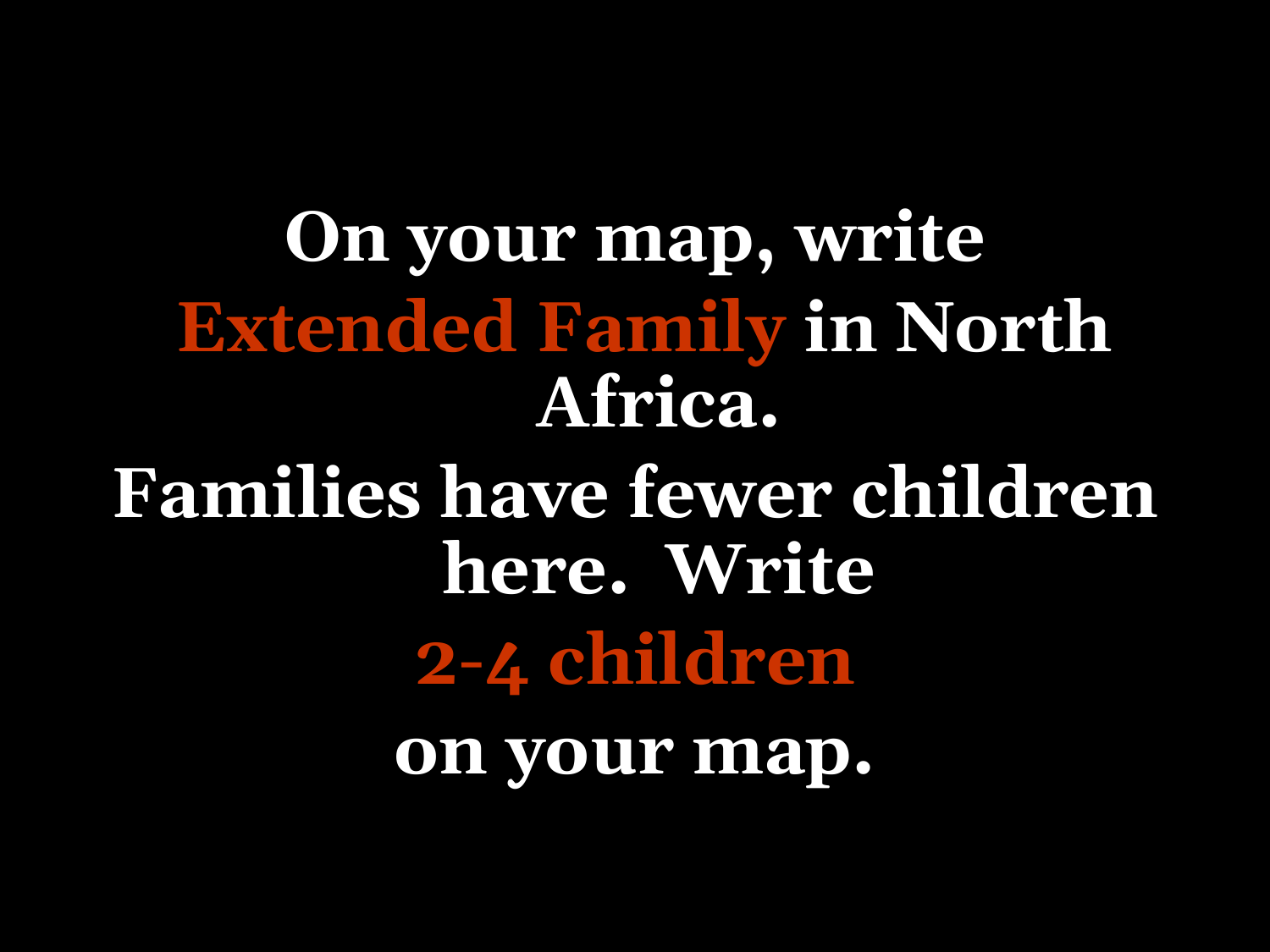

On your map, write
 Extended Family in North Africa.
Families have fewer children here.  Write
2-4 children
on your map.